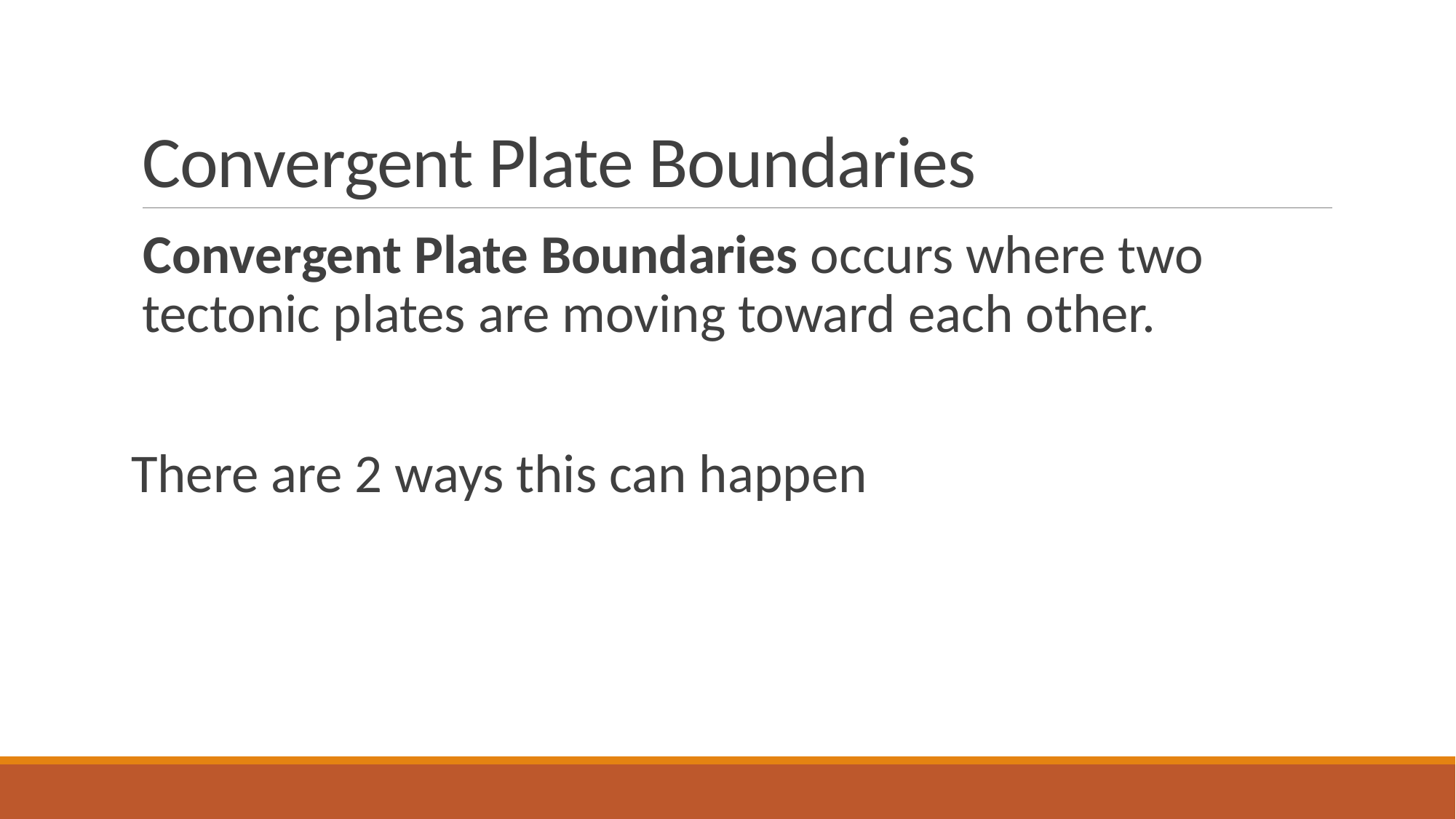

# Convergent Plate Boundaries
Convergent Plate Boundaries occurs where two tectonic plates are moving toward each other.

There are 2 ways this can happen